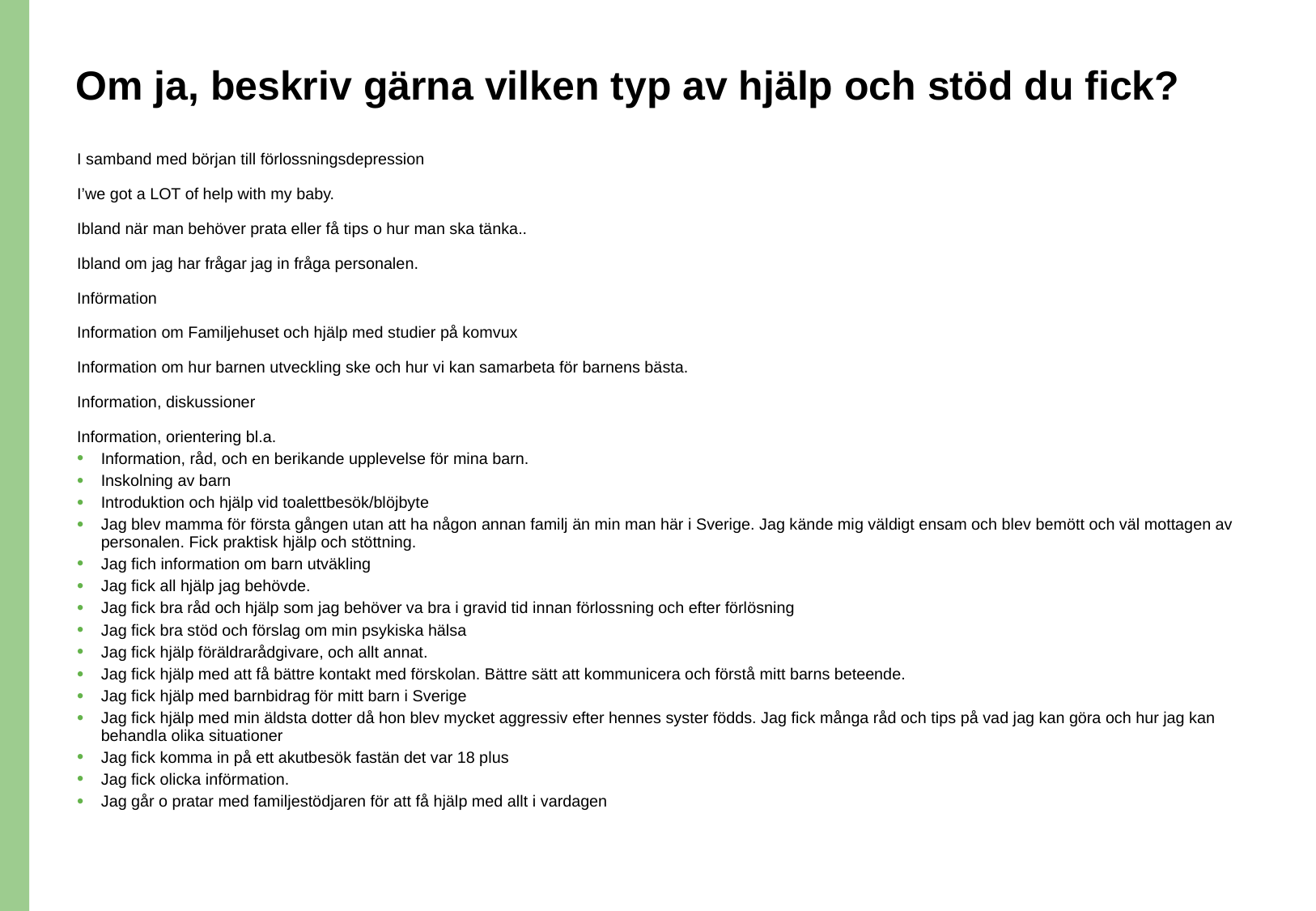

# Om ja, beskriv gärna vilken typ av hjälp och stöd du fick?
I samband med början till förlossningsdepression
I’we got a LOT of help with my baby.
Ibland när man behöver prata eller få tips o hur man ska tänka..
Ibland om jag har frågar jag in fråga personalen.
Införmation
Information om Familjehuset och hjälp med studier på komvux
Information om hur barnen utveckling ske och hur vi kan samarbeta för barnens bästa.
Information, diskussioner
Information, orientering bl.a.
Information, råd, och en berikande upplevelse för mina barn.
Inskolning av barn
Introduktion och hjälp vid toalettbesök/blöjbyte
Jag blev mamma för första gången utan att ha någon annan familj än min man här i Sverige. Jag kände mig väldigt ensam och blev bemött och väl mottagen av personalen. Fick praktisk hjälp och stöttning.
Jag fich information om barn utväkling
Jag fick all hjälp jag behövde.
Jag fick bra råd och hjälp som jag behöver va bra i gravid tid innan förlossning och efter förlösning
Jag fick bra stöd och förslag om min psykiska hälsa
Jag fick hjälp föräldrarådgivare, och allt annat.
Jag fick hjälp med att få bättre kontakt med förskolan. Bättre sätt att kommunicera och förstå mitt barns beteende.
Jag fick hjälp med barnbidrag för mitt barn i Sverige
Jag fick hjälp med min äldsta dotter då hon blev mycket aggressiv efter hennes syster födds. Jag fick många råd och tips på vad jag kan göra och hur jag kan behandla olika situationer
Jag fick komma in på ett akutbesök fastän det var 18 plus
Jag fick olicka införmation.
Jag går o pratar med familjestödjaren för att få hjälp med allt i vardagen